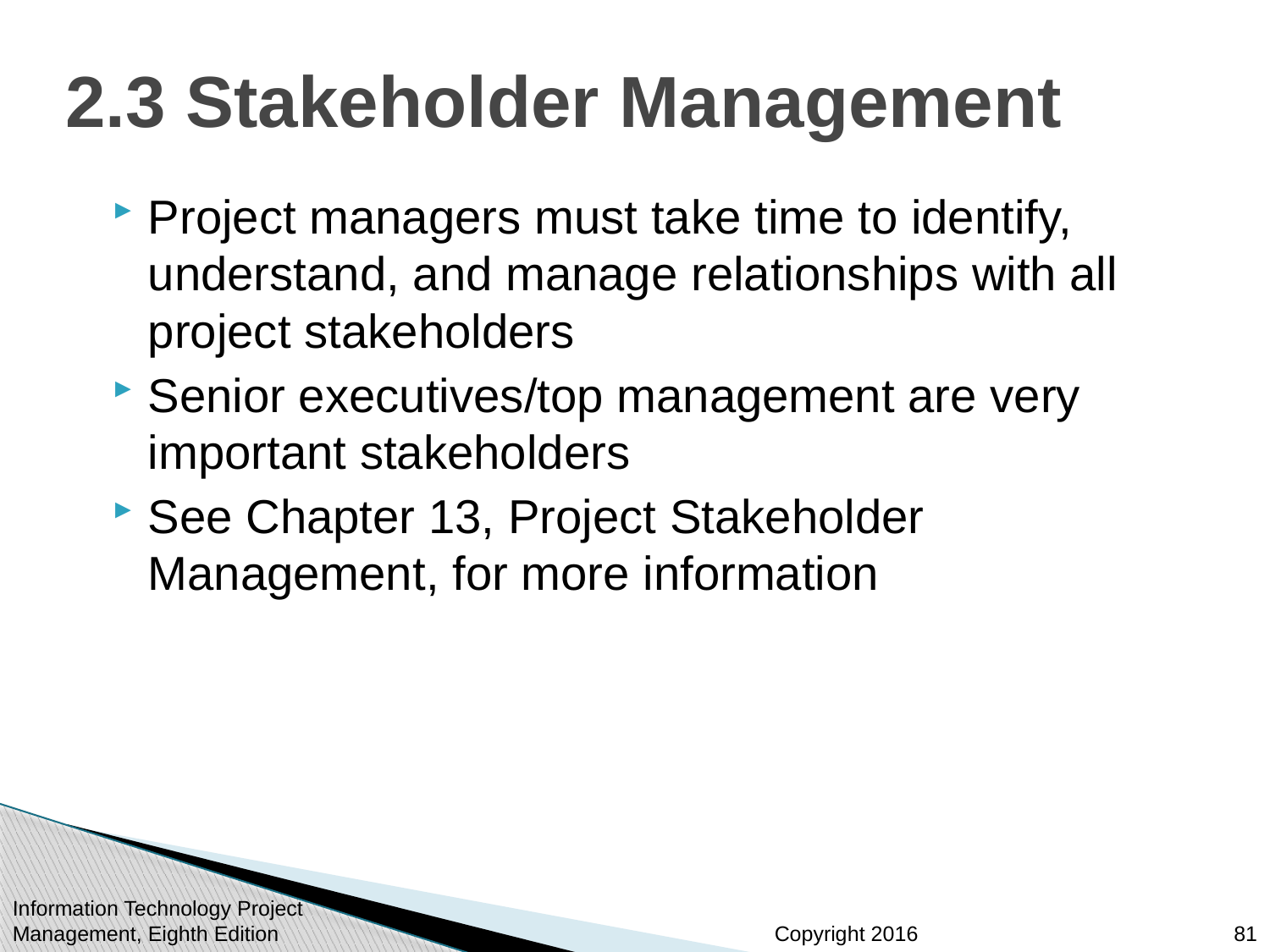

# 2.3 Stakeholder Management
Project managers must take time to identify, understand, and manage relationships with all project stakeholders
Senior executives/top management are very important stakeholders
See Chapter 13, Project Stakeholder Management, for more information

Information Technology Project Management, Eighth Edition
81